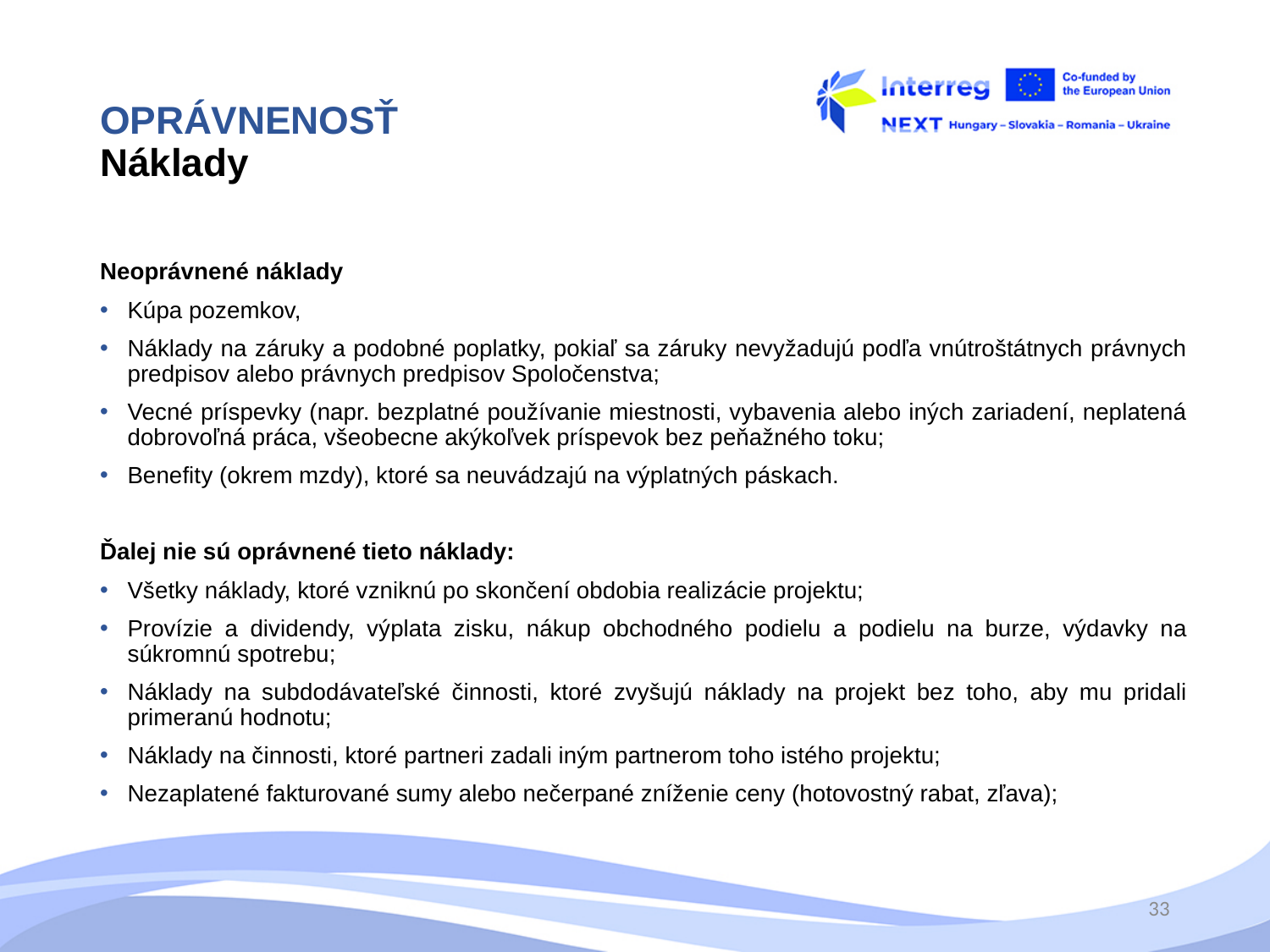

# OPRÁVNENOSŤ Náklady
Neoprávnené náklady
Kúpa pozemkov,
Náklady na záruky a podobné poplatky, pokiaľ sa záruky nevyžadujú podľa vnútroštátnych právnych predpisov alebo právnych predpisov Spoločenstva;
Vecné príspevky (napr. bezplatné používanie miestnosti, vybavenia alebo iných zariadení, neplatená dobrovoľná práca, všeobecne akýkoľvek príspevok bez peňažného toku;
Benefity (okrem mzdy), ktoré sa neuvádzajú na výplatných páskach.

Ďalej nie sú oprávnené tieto náklady:
Všetky náklady, ktoré vzniknú po skončení obdobia realizácie projektu;
Provízie a dividendy, výplata zisku, nákup obchodného podielu a podielu na burze, výdavky na súkromnú spotrebu;
Náklady na subdodávateľské činnosti, ktoré zvyšujú náklady na projekt bez toho, aby mu pridali primeranú hodnotu;
Náklady na činnosti, ktoré partneri zadali iným partnerom toho istého projektu;
Nezaplatené fakturované sumy alebo nečerpané zníženie ceny (hotovostný rabat, zľava);
33